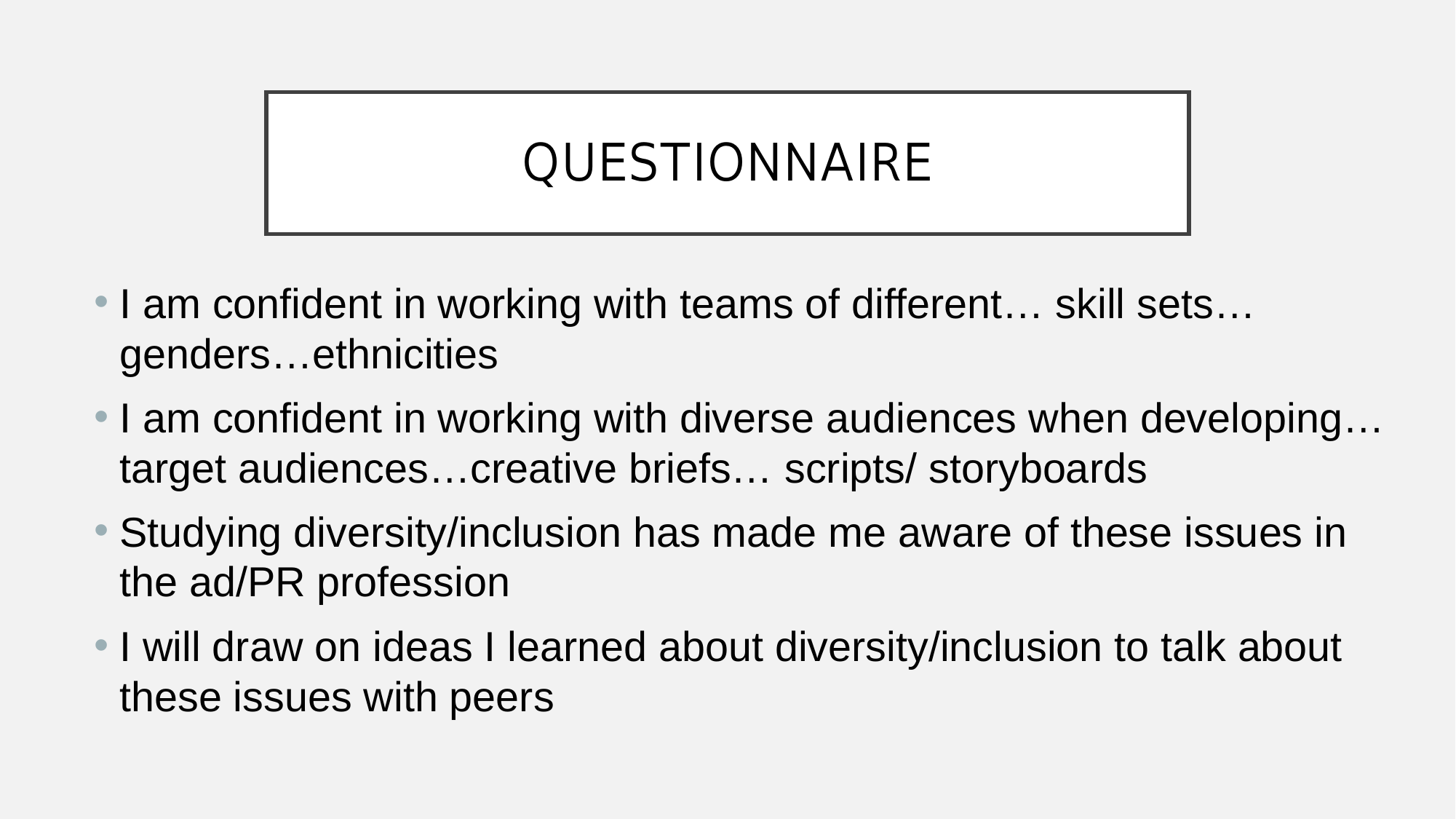

# Questionnaire
I am confident in working with teams of different… skill sets… genders…ethnicities
I am confident in working with diverse audiences when developing… target audiences…creative briefs… scripts/ storyboards
Studying diversity/inclusion has made me aware of these issues in the ad/PR profession
I will draw on ideas I learned about diversity/inclusion to talk about these issues with peers